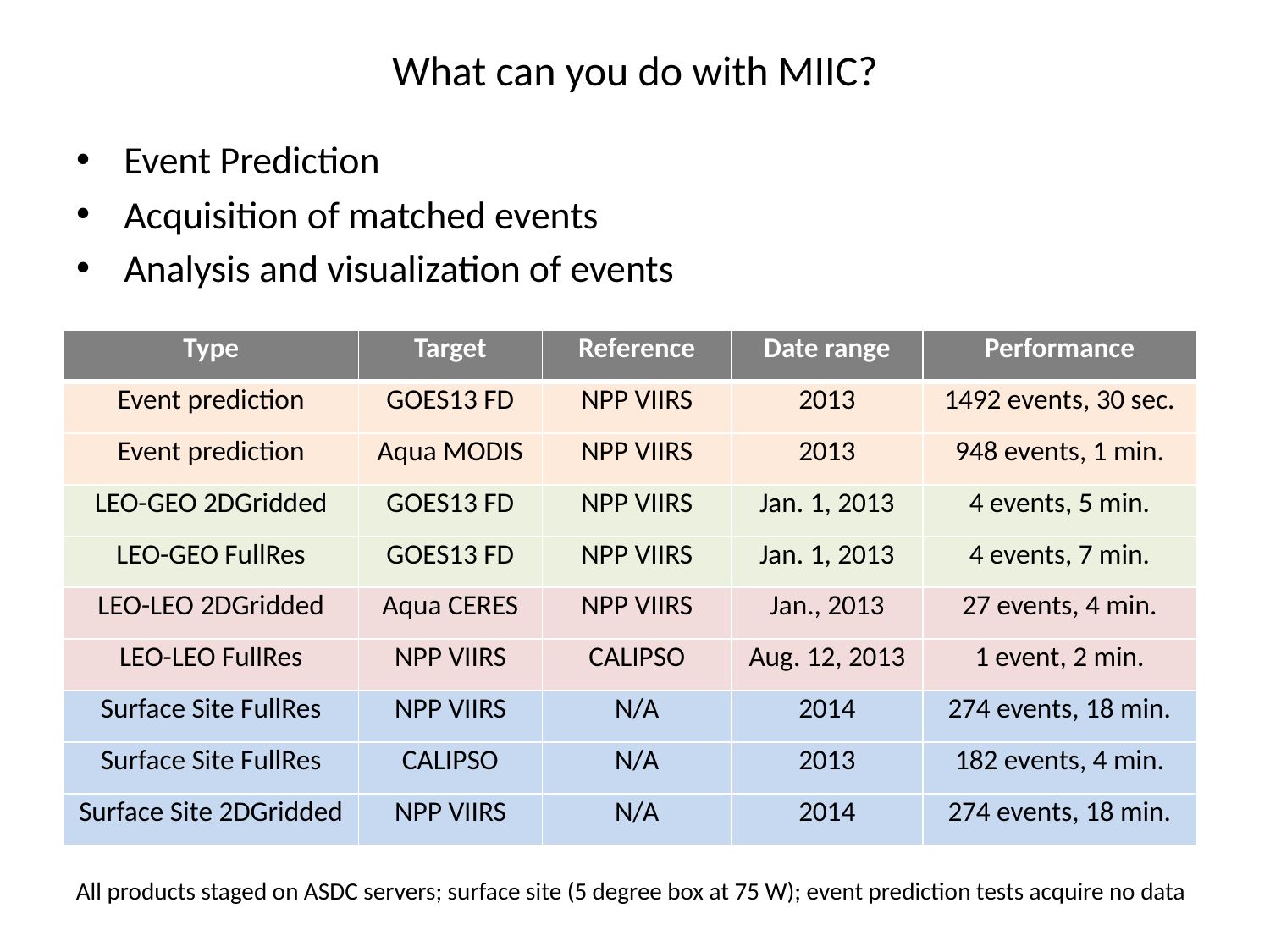

# What can you do with MIIC?
Event Prediction
Acquisition of matched events
Analysis and visualization of events

| Type | Target | Reference | Date range | Performance |
| --- | --- | --- | --- | --- |
| Event prediction | GOES13 FD | NPP VIIRS | 2013 | 1492 events, 30 sec. |
| Event prediction | Aqua MODIS | NPP VIIRS | 2013 | 948 events, 1 min. |
| LEO-GEO 2DGridded | GOES13 FD | NPP VIIRS | Jan. 1, 2013 | 4 events, 5 min. |
| LEO-GEO FullRes | GOES13 FD | NPP VIIRS | Jan. 1, 2013 | 4 events, 7 min. |
| LEO-LEO 2DGridded | Aqua CERES | NPP VIIRS | Jan., 2013 | 27 events, 4 min. |
| LEO-LEO FullRes | NPP VIIRS | CALIPSO | Aug. 12, 2013 | 1 event, 2 min. |
| Surface Site FullRes | NPP VIIRS | N/A | 2014 | 274 events, 18 min. |
| Surface Site FullRes | CALIPSO | N/A | 2013 | 182 events, 4 min. |
| Surface Site 2DGridded | NPP VIIRS | N/A | 2014 | 274 events, 18 min. |
All products staged on ASDC servers; surface site (5 degree box at 75 W); event prediction tests acquire no data